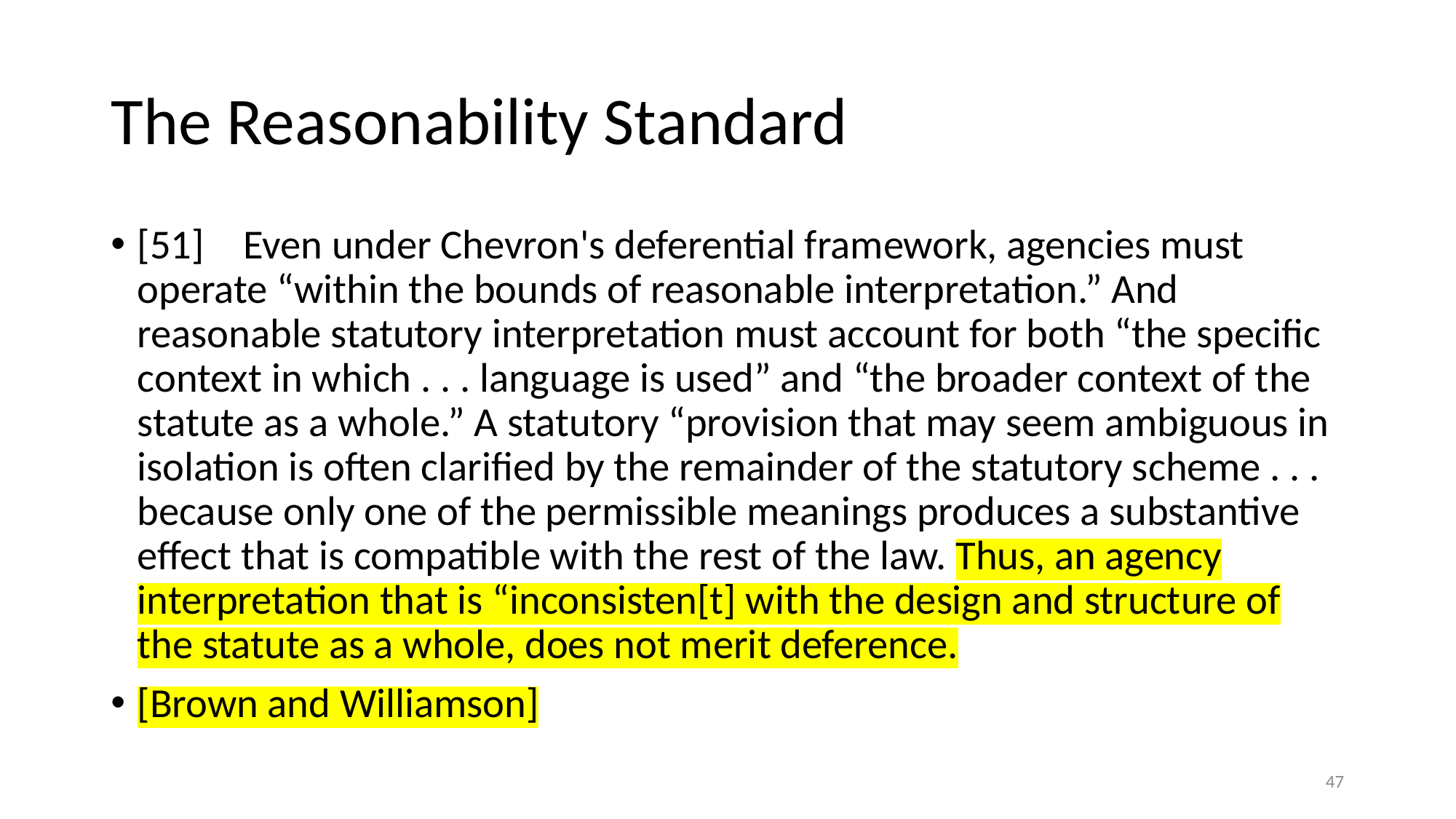

# The Reasonability Standard
[51]	Even under Chevron's deferential framework, agencies must operate “within the bounds of reasonable interpretation.” And reasonable statutory interpretation must account for both “the specific context in which . . . language is used” and “the broader context of the statute as a whole.” A statutory “provision that may seem ambiguous in isolation is often clarified by the remainder of the statutory scheme . . . because only one of the permissible meanings produces a substantive effect that is compatible with the rest of the law. Thus, an agency interpretation that is “inconsisten[t] with the design and structure of the statute as a whole, does not merit deference.
[Brown and Williamson]
47